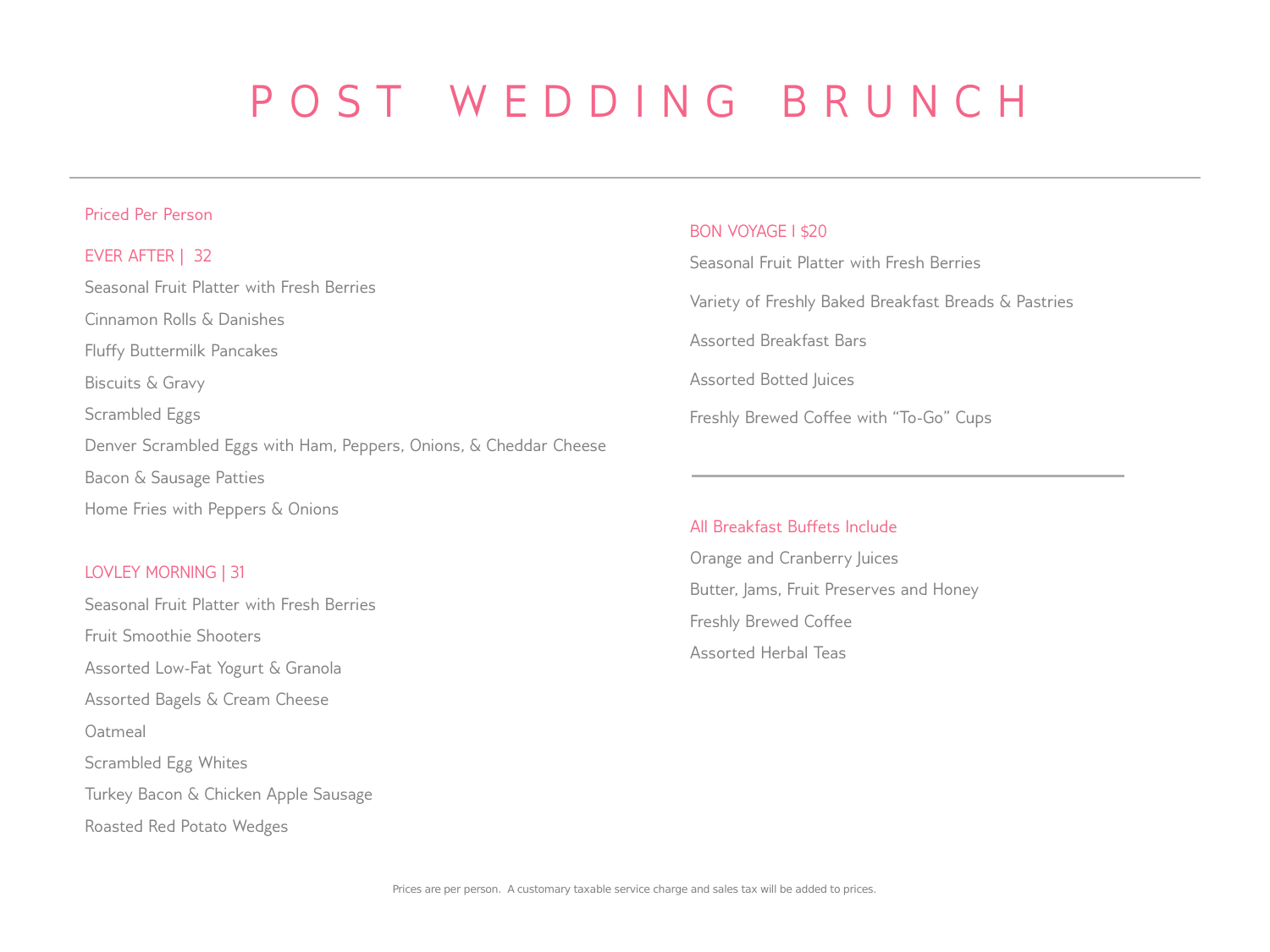

POST WEDDING BRUNCH

Priced Per Person
BON VOYAGE l $20
Seasonal Fruit Platter with Fresh Berries
Variety of Freshly Baked Breakfast Breads & Pastries
Assorted Breakfast Bars
Assorted Botted Juices
Freshly Brewed Coffee with “To-Go” Cups
EVER AFTER |  32
Seasonal Fruit Platter with Fresh Berries
Cinnamon Rolls & Danishes
Fluffy Buttermilk Pancakes
Biscuits & Gravy
Scrambled Eggs
Denver Scrambled Eggs with Ham, Peppers, Onions, & Cheddar Cheese
Bacon & Sausage Patties
Home Fries with Peppers & Onions

LOVLEY MORNING | 31
Seasonal Fruit Platter with Fresh Berries
Fruit Smoothie Shooters
Assorted Low-Fat Yogurt & Granola
Assorted Bagels & Cream Cheese
Oatmeal
Scrambled Egg Whites
Turkey Bacon & Chicken Apple Sausage
Roasted Red Potato Wedges

All Breakfast Buffets Include
Orange and Cranberry Juices
Butter, Jams, Fruit Preserves and Honey
Freshly Brewed Coffee
Assorted Herbal Teas
Prices are per person.  A customary taxable service charge and sales tax will be added to prices.